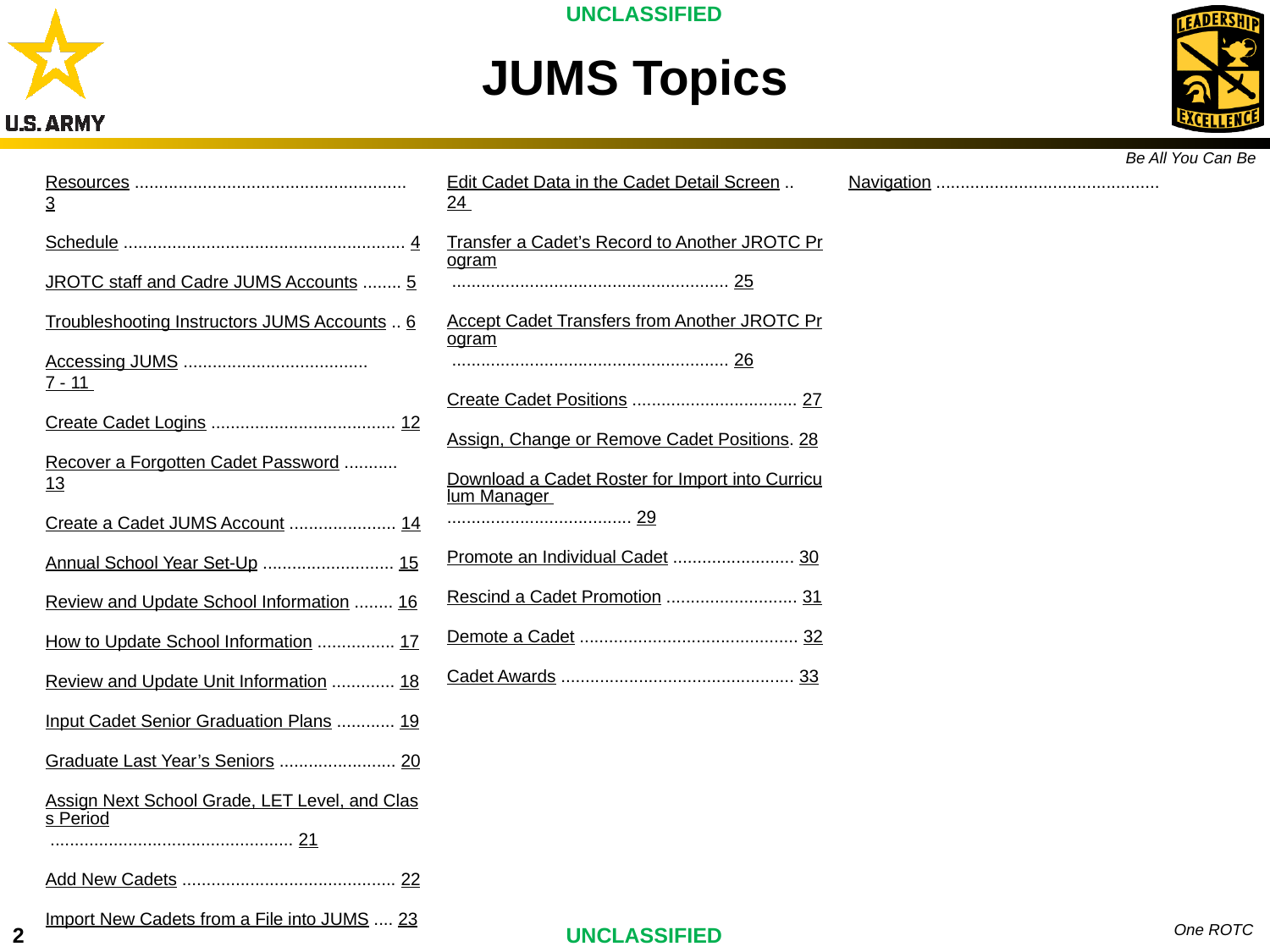

# JUMS Topics
Edit Cadet Data in the Cadet Detail Screen .. 24
Transfer a Cadet’s Record to Another JROTC Program ......................................................... 25
Accept Cadet Transfers from Another JROTC Program ......................................................... 26
Create Cadet Positions .................................. 27
Assign, Change or Remove Cadet Positions. 28
Download a Cadet Roster for Import into Curriculum Manager ...................................... 29
Promote an Individual Cadet ......................... 30
Rescind a Cadet Promotion ........................... 31
Demote a Cadet ............................................. 32
Cadet Awards ................................................ 33
Navigation ..............................................
Resources ........................................................ 3
Schedule .......................................................... 4
JROTC staff and Cadre JUMS Accounts ........ 5
Troubleshooting Instructors JUMS Accounts .. 6
Accessing JUMS ...................................... 7 - 11
Create Cadet Logins ...................................... 12
Recover a Forgotten Cadet Password ........... 13
Create a Cadet JUMS Account ...................... 14
Annual School Year Set-Up ........................... 15
Review and Update School Information ........ 16
How to Update School Information ................ 17
Review and Update Unit Information ............. 18
Input Cadet Senior Graduation Plans ............ 19
Graduate Last Year’s Seniors ........................ 20
Assign Next School Grade, LET Level, and Class Period .................................................. 21
Add New Cadets ............................................ 22
Import New Cadets from a File into JUMS .... 23